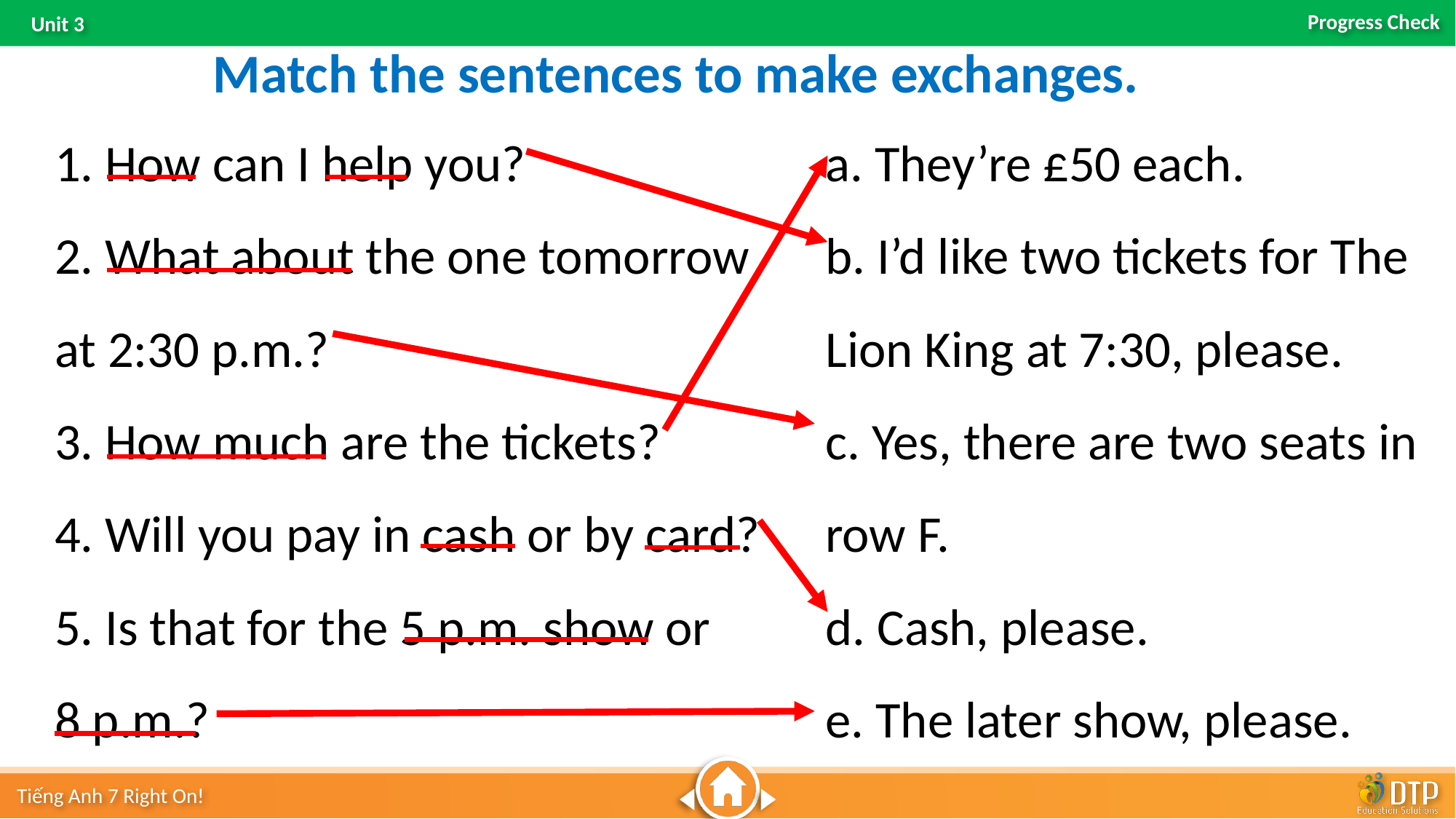

Match the sentences to make exchanges.
1. How can I help you?
2. What about the one tomorrow at 2:30 p.m.?
3. How much are the tickets?
4. Will you pay in cash or by card?
5. Is that for the 5 p.m. show or
8 p.m.?
a. They’re £50 each.
b. I’d like two tickets for The Lion King at 7:30, please.
c. Yes, there are two seats in row F.
d. Cash, please.
e. The later show, please.